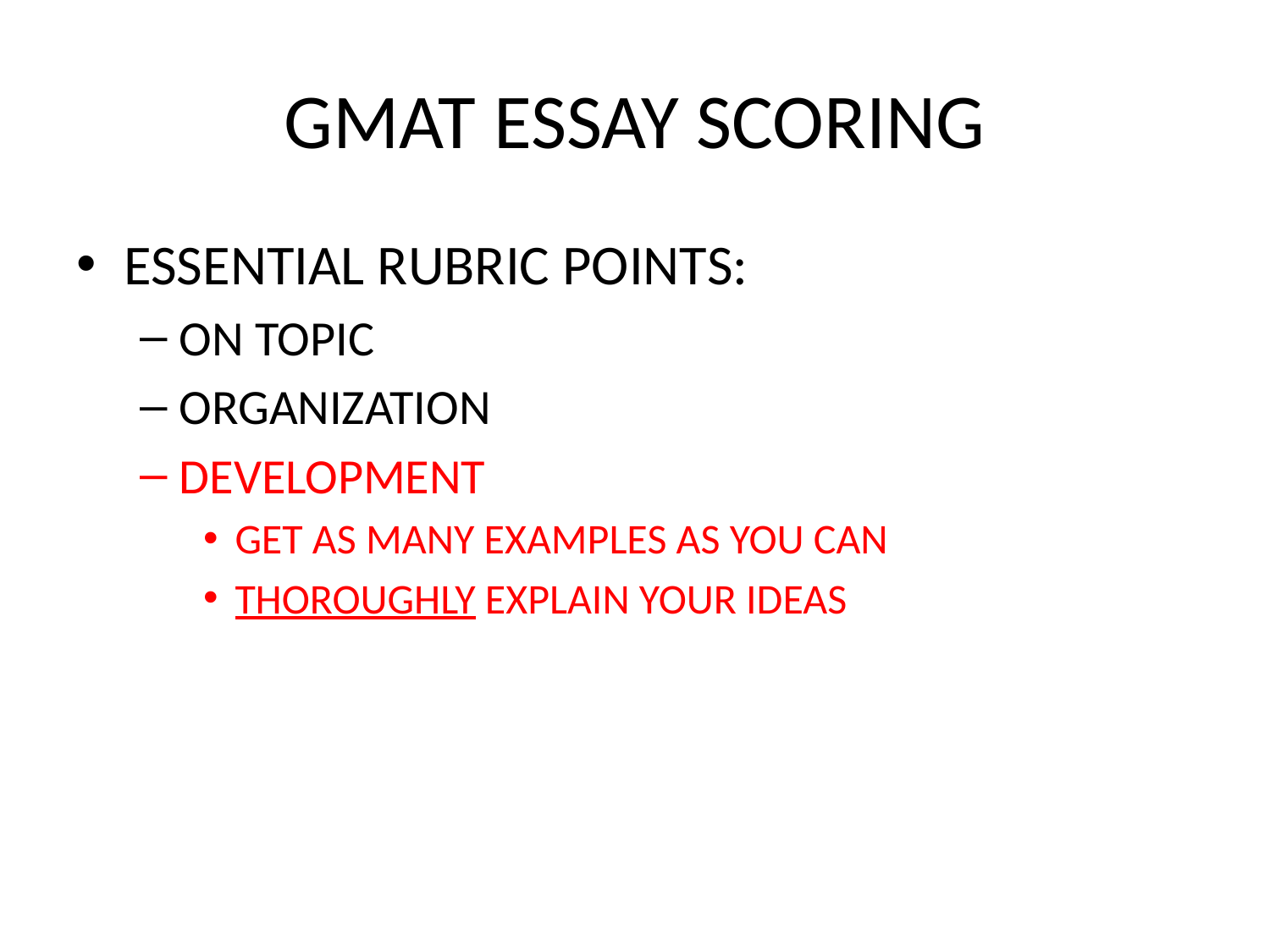

# GMAT ESSAY SCORING
ESSENTIAL RUBRIC POINTS:
ON TOPIC
ORGANIZATION
DEVELOPMENT
GET AS MANY EXAMPLES AS YOU CAN
THOROUGHLY EXPLAIN YOUR IDEAS